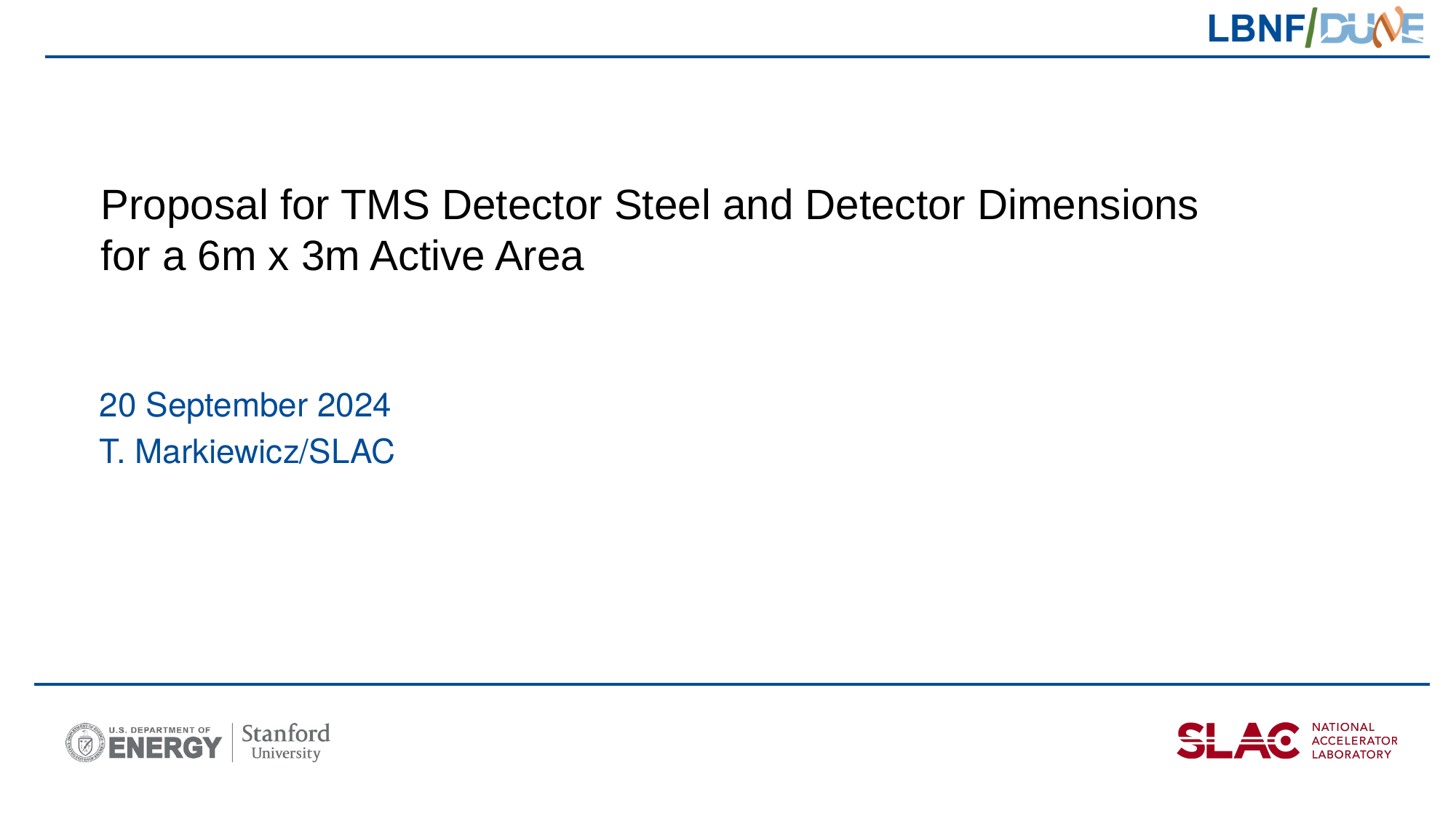

Proposal for TMS Detector Steel and Detector Dimensions
for a 6m x 3m Active Area
20 September 2024
T. Markiewicz/SLAC